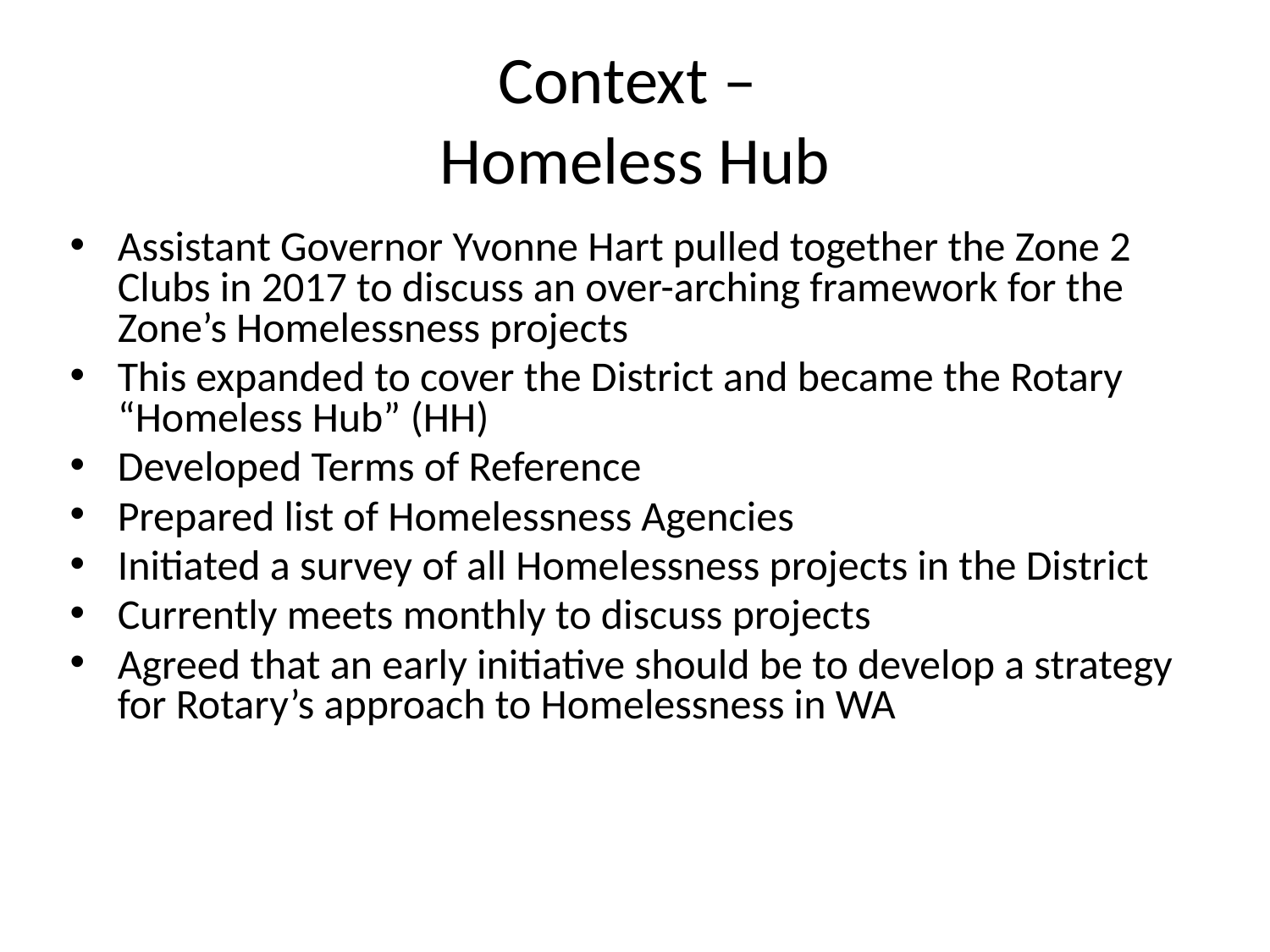

# Context – Homeless Hub
Assistant Governor Yvonne Hart pulled together the Zone 2 Clubs in 2017 to discuss an over-arching framework for the Zone’s Homelessness projects
This expanded to cover the District and became the Rotary “Homeless Hub” (HH)
Developed Terms of Reference
Prepared list of Homelessness Agencies
Initiated a survey of all Homelessness projects in the District
Currently meets monthly to discuss projects
Agreed that an early initiative should be to develop a strategy for Rotary’s approach to Homelessness in WA
4